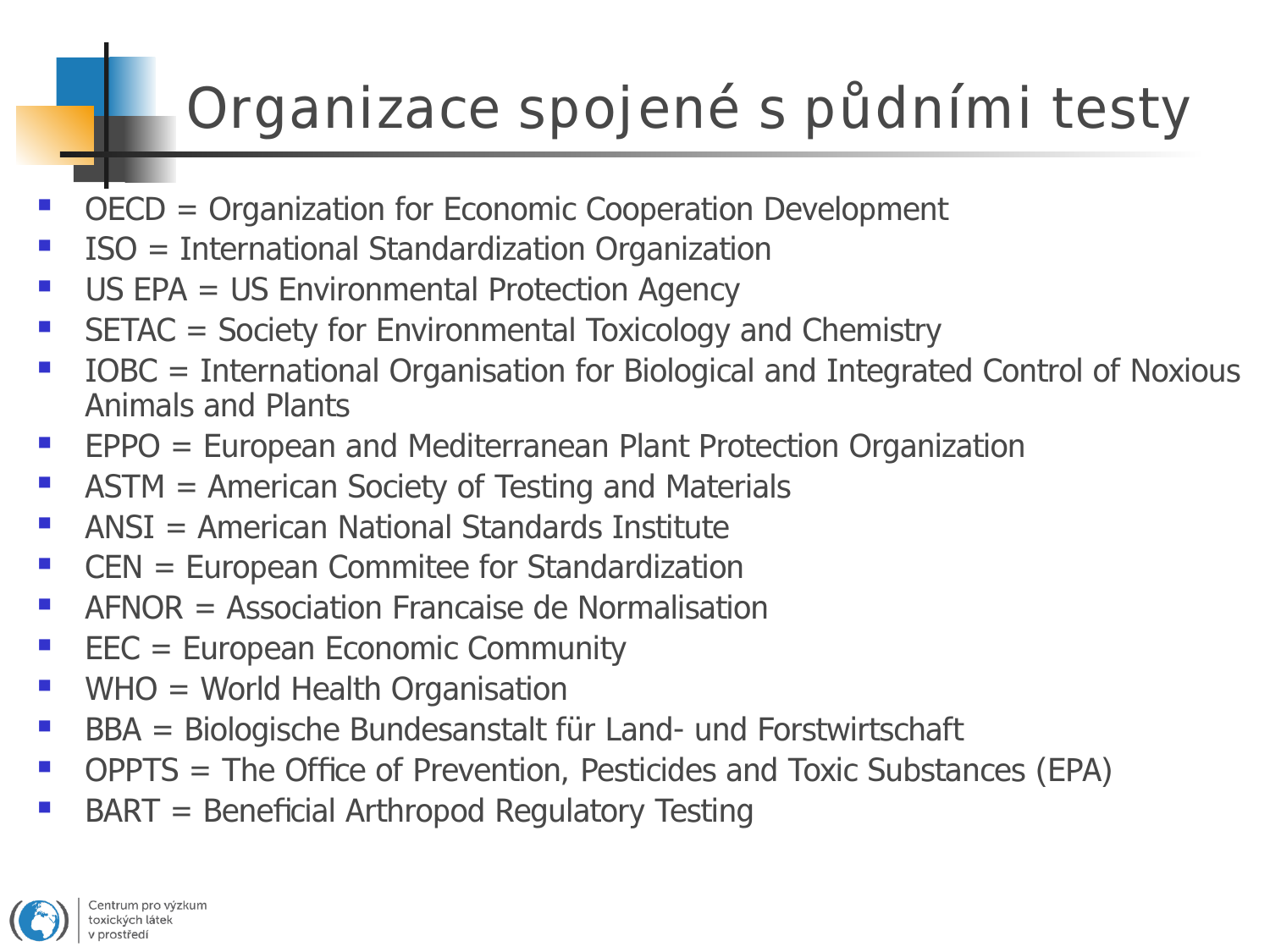

# Organizace spojené s půdními testy
OECD = Organization for Economic Cooperation Development
ISO = International Standardization Organization
US EPA = US Environmental Protection Agency
SETAC = Society for Environmental Toxicology and Chemistry
IOBC = International Organisation for Biological and Integrated Control of Noxious Animals and Plants
EPPO = European and Mediterranean Plant Protection Organization
ASTM = American Society of Testing and Materials
ANSI = American National Standards Institute
CEN = European Commitee for Standardization
AFNOR = Association Francaise de Normalisation
EEC = European Economic Community
WHO = World Health Organisation
BBA = Biologische Bundesanstalt für Land- und Forstwirtschaft
OPPTS = The Office of Prevention, Pesticides and Toxic Substances (EPA)
BART = Beneficial Arthropod Regulatory Testing